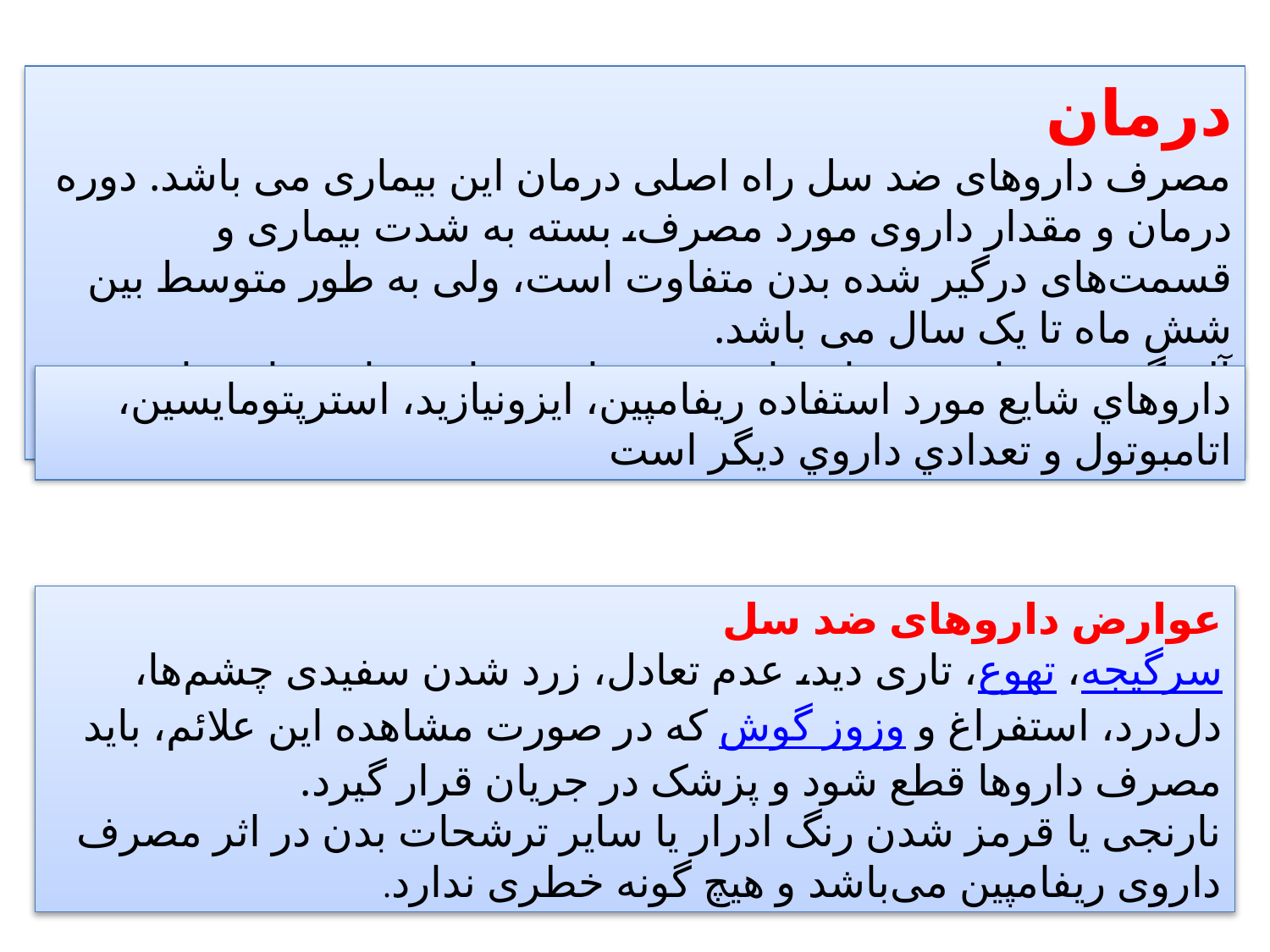

درمان
مصرف داروهای ضد سل راه اصلی درمان این بیماری می باشد. دوره درمان و مقدار داروی مورد مصرف، بسته به شدت بیماری و قسمت‌های درگیر شده بدن متفاوت است، ولی به طور متوسط بین شش ماه تا یک سال می باشد.
آلودگی هم‌زمان به بیماری ایدز می تواند درمان بیماری را بسیار مشکل کند.
داروهاي شايع مورد استفاده ريفامپين، ايزونيازيد، استرپتومايسين، اتامبوتول و تعدادي داروي ديگر است
عوارض داروهای ضد سل
سرگیجه، تهوع، تاری دید، عدم تعادل، زرد شدن سفیدی چشم‌ها، دل‌درد، استفراغ و وزوز گوش که در صورت مشاهده این علائم، باید مصرف داروها قطع شود و پزشک در جریان قرار گیرد.
نارنجی یا قرمز شدن رنگ ادرار یا سایر ترشحات بدن در اثر مصرف داروی ریفامپین می‌باشد و هیچ گونه خطری ندارد.